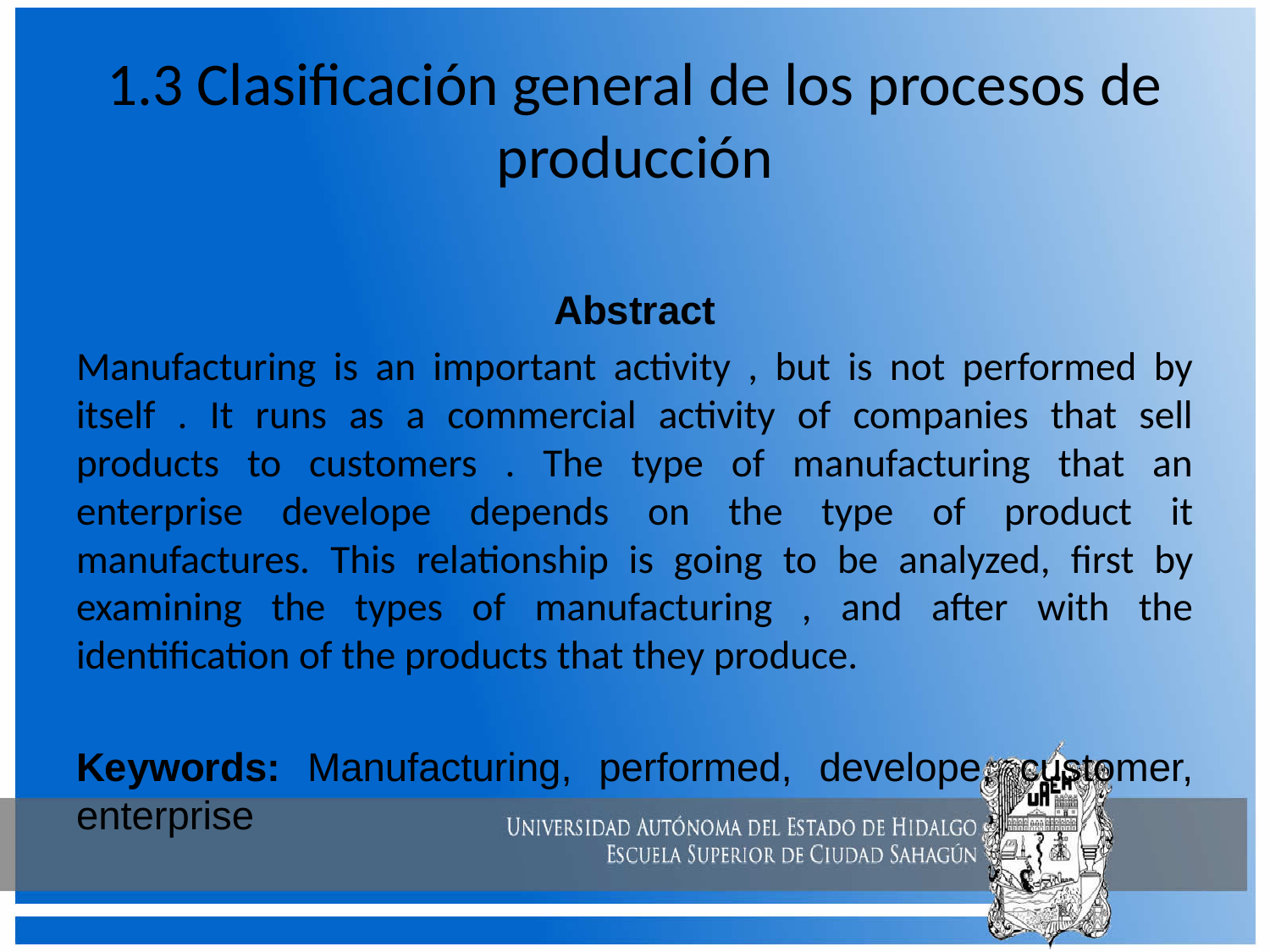

# 1.3 Clasificación general de los procesos de producción

Abstract
Manufacturing is an important activity , but is not performed by itself . It runs as a commercial activity of companies that sell products to customers . The type of manufacturing that an enterprise develope depends on the type of product it manufactures. This relationship is going to be analyzed, first by examining the types of manufacturing , and after with the identification of the products that they produce.

Keywords: Manufacturing, performed, develope, customer, enterprise